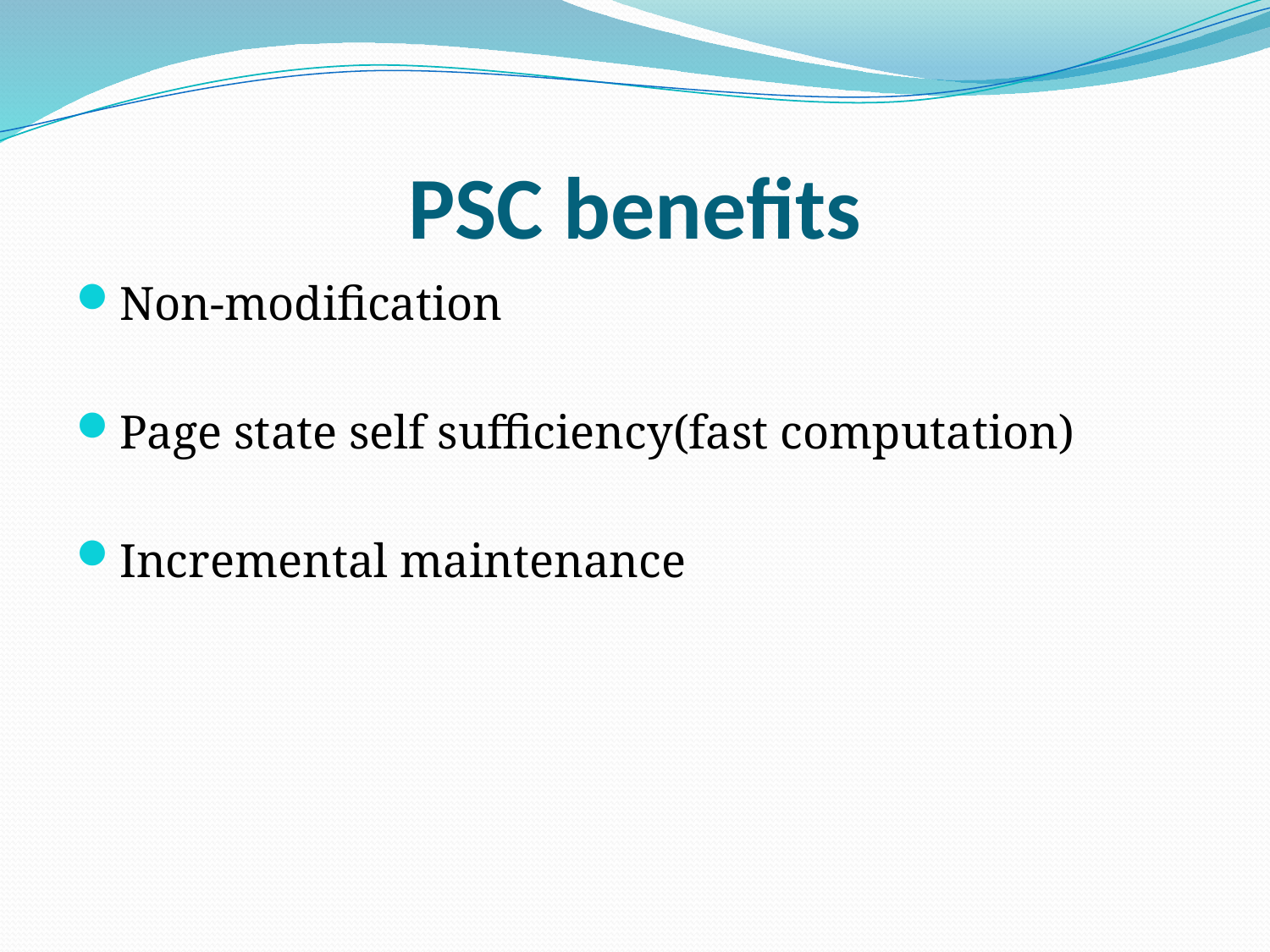

# PSC benefits
Non-modification

Page state self sufficiency(fast computation)

Incremental maintenance